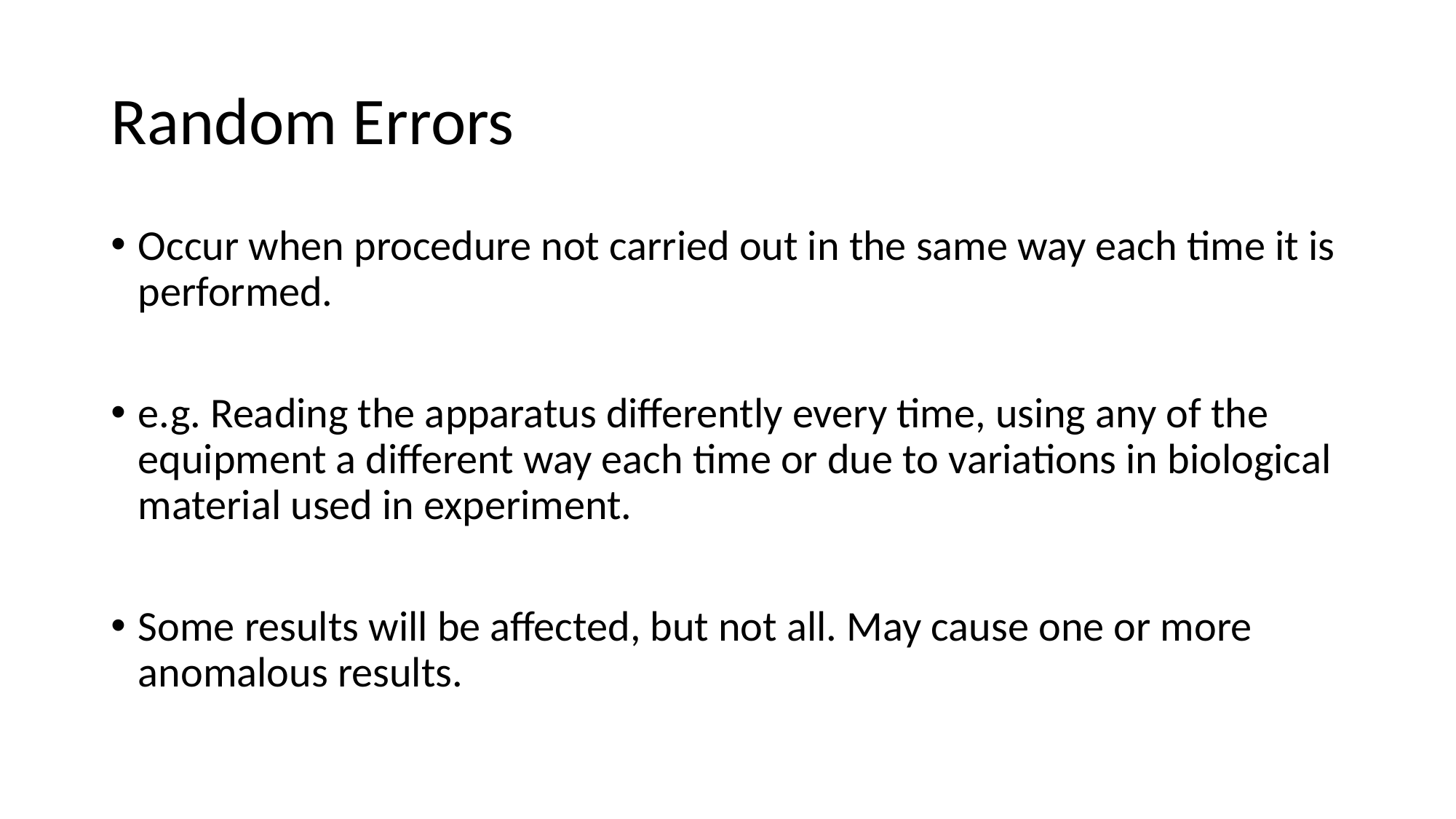

# Random Errors
Occur when procedure not carried out in the same way each time it is performed.

e.g. Reading the apparatus differently every time, using any of the equipment a different way each time or due to variations in biological material used in experiment.

Some results will be affected, but not all. May cause one or more anomalous results.